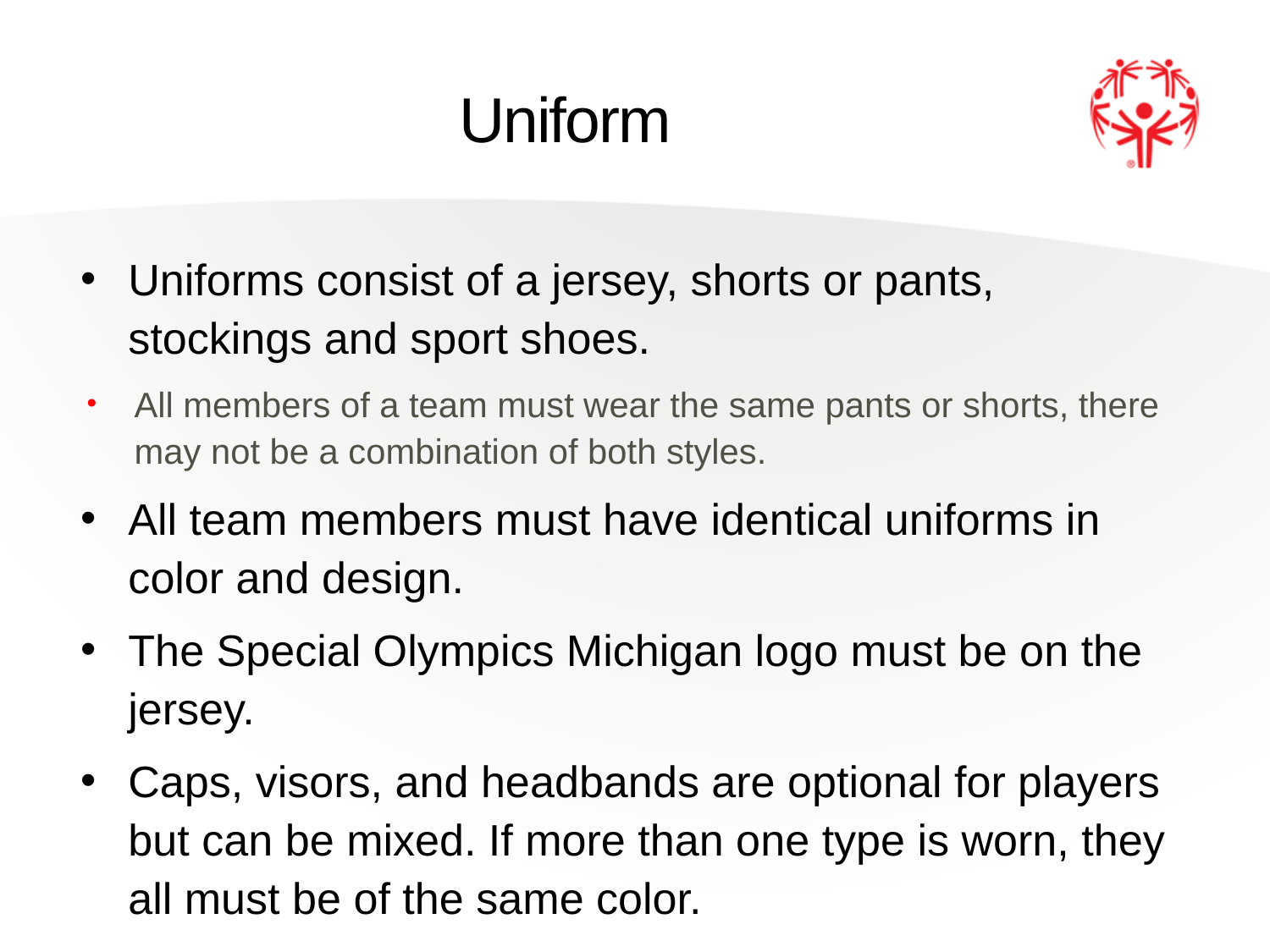

# Uniform
Uniforms consist of a jersey, shorts or pants, stockings and sport shoes.
All members of a team must wear the same pants or shorts, there may not be a combination of both styles.
All team members must have identical uniforms in color and design.
The Special Olympics Michigan logo must be on the jersey.
Caps, visors, and headbands are optional for players but can be mixed. If more than one type is worn, they all must be of the same color.